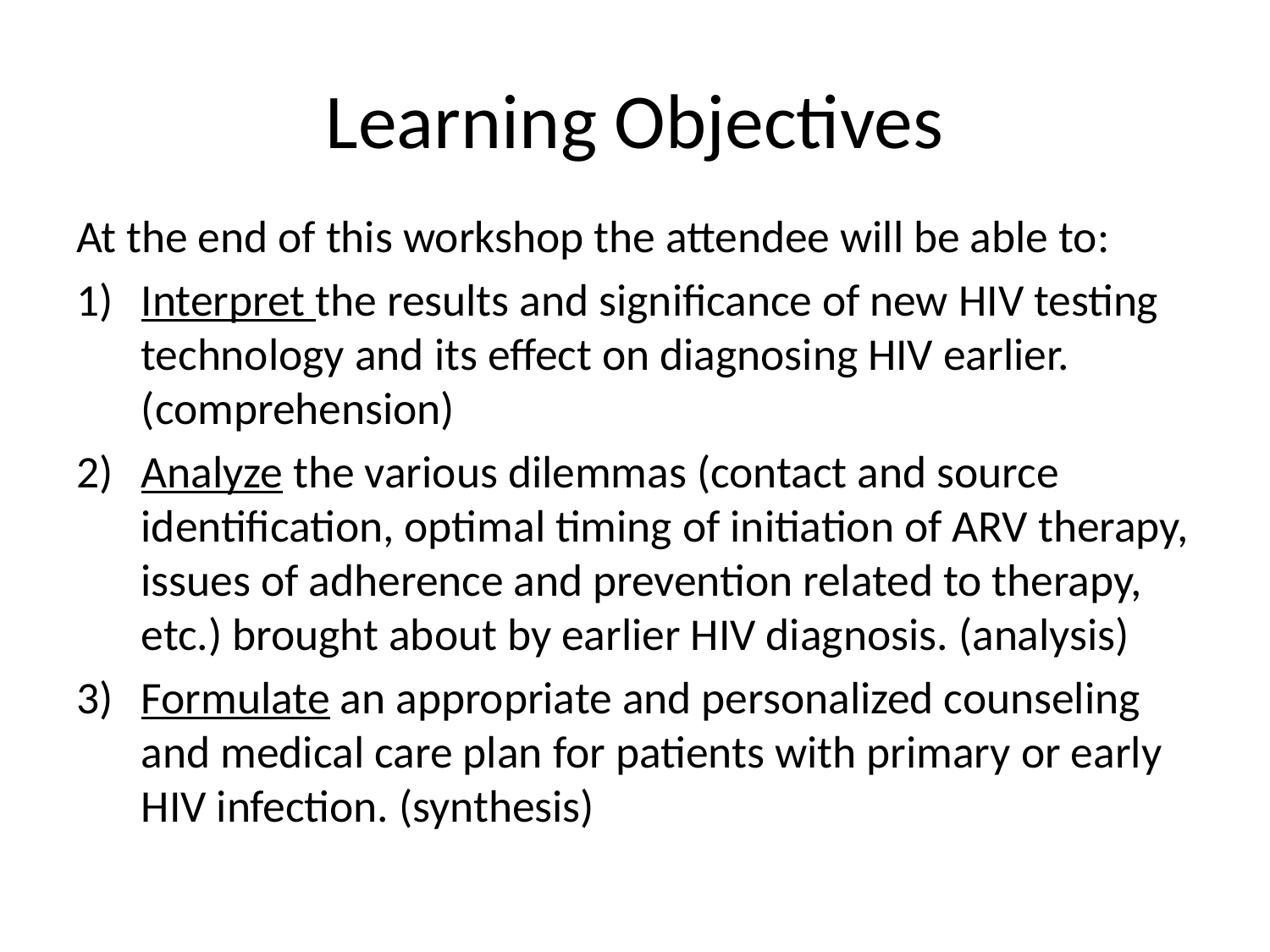

# Learning Objectives
At the end of this workshop the attendee will be able to:
Interpret the results and significance of new HIV testing technology and its effect on diagnosing HIV earlier. (comprehension)
Analyze the various dilemmas (contact and source identification, optimal timing of initiation of ARV therapy, issues of adherence and prevention related to therapy, etc.) brought about by earlier HIV diagnosis. (analysis)
Formulate an appropriate and personalized counseling and medical care plan for patients with primary or early HIV infection. (synthesis)